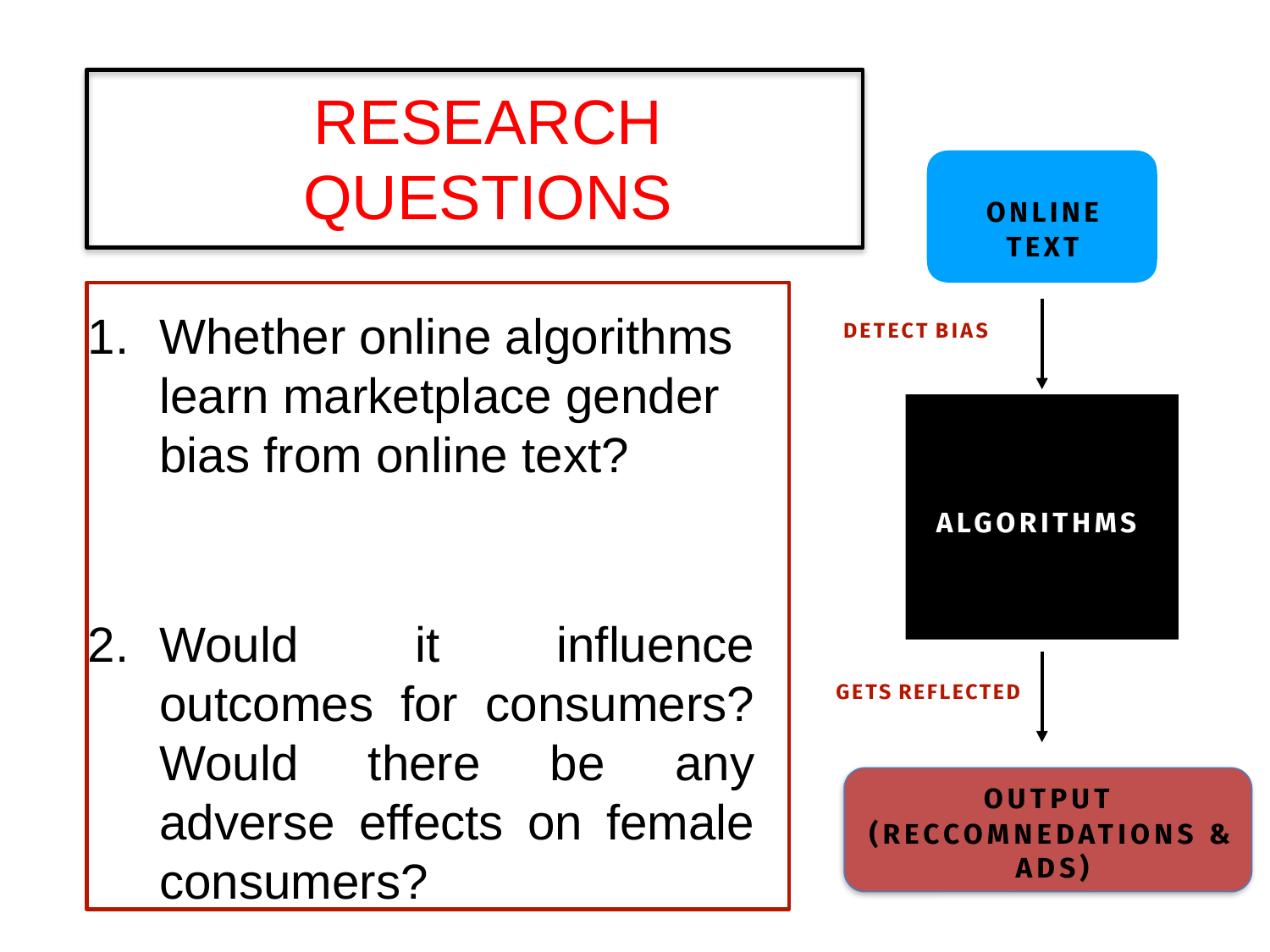

# RESEARCH QUESTIONS

ONLINE
TEXT
Whether online algorithms learn marketplace gender bias from online text?

Would it influence outcomes for consumers? Would there be any adverse effects on female consumers?

DETECT BIAS

ALGORITHMS

GETS REFLECTED

OUTPUT
(RECCOMNEDATIONS & ADS)